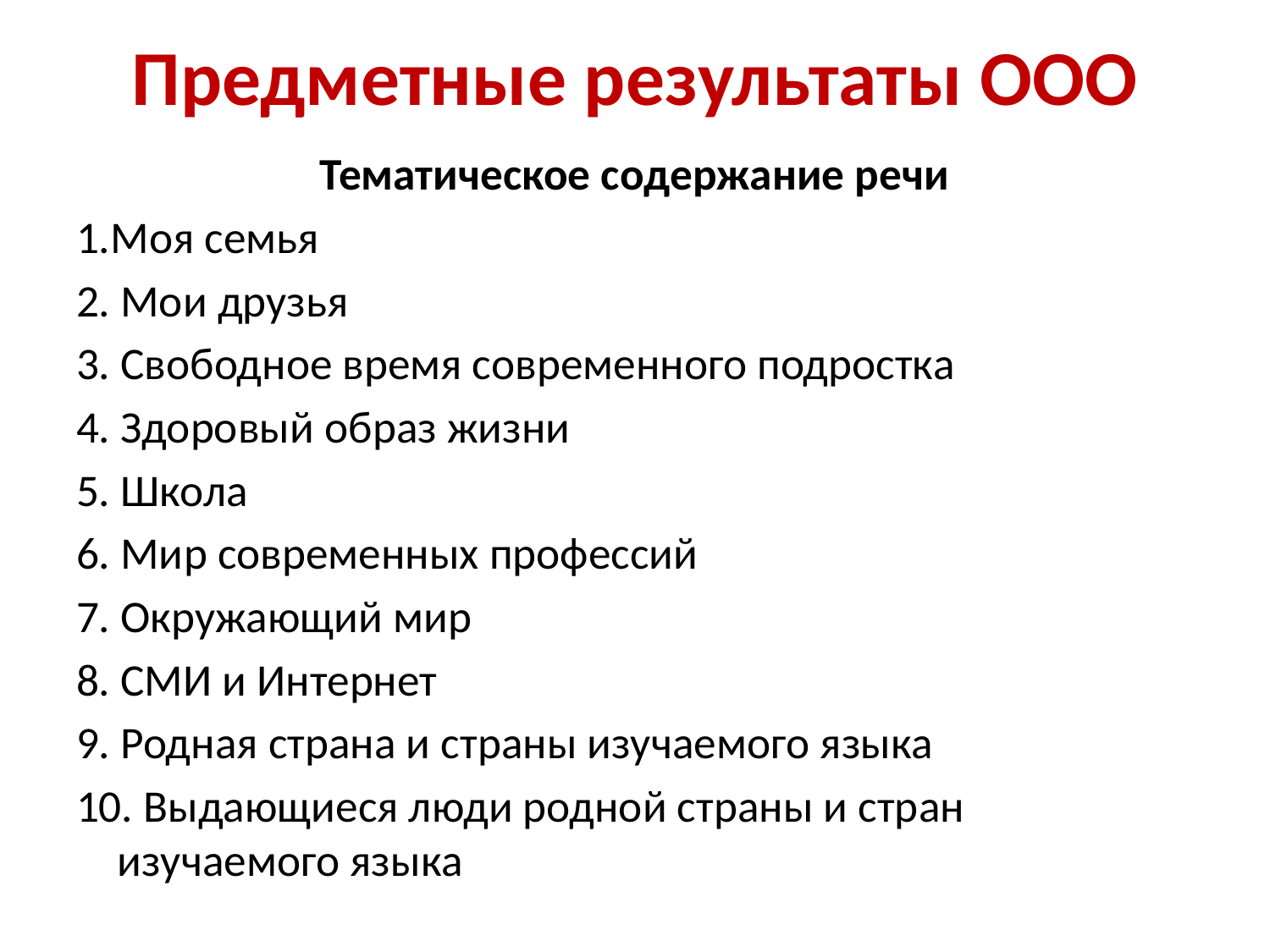

# Предметные результаты ООО
Тематическое содержание речи
1.Моя семья
2. Мои друзья
3. Свободное время современного подростка
4. Здоровый образ жизни
5. Школа
6. Мир современных профессий
7. Окружающий мир
8. СМИ и Интернет
9. Родная страна и страны изучаемого языка
10. Выдающиеся люди родной страны и стран изучаемого языка